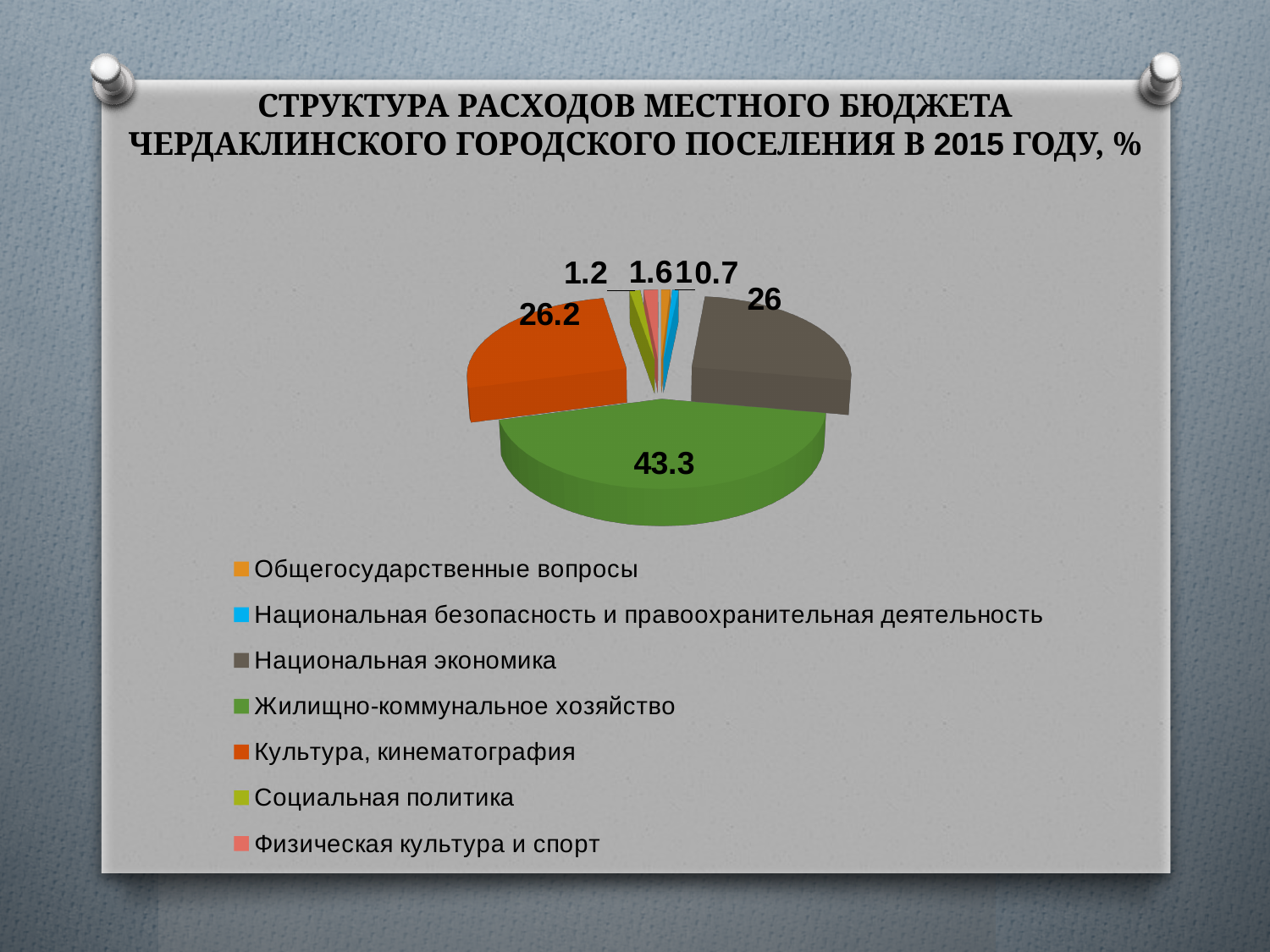

# СТРУКТУРА РАСХОДОВ МЕСТНОГО БЮДЖЕТА ЧЕРДАКЛИНСКОГО ГОРОДСКОГО ПОСЕЛЕНИЯ В 2015 ГОДУ, %

[unsupported chart]